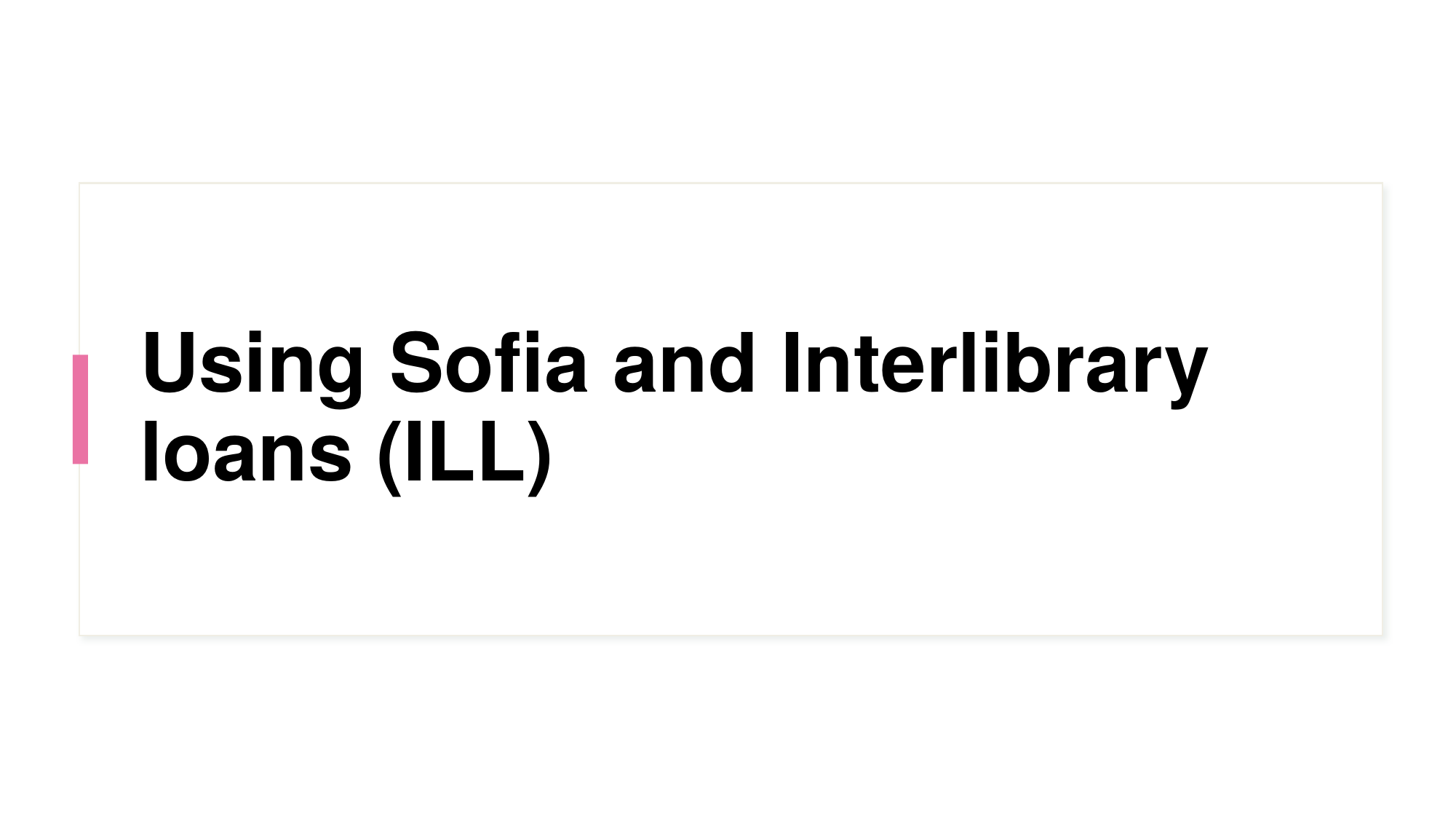

# Using Sofia and Interlibrary loans (ILL)